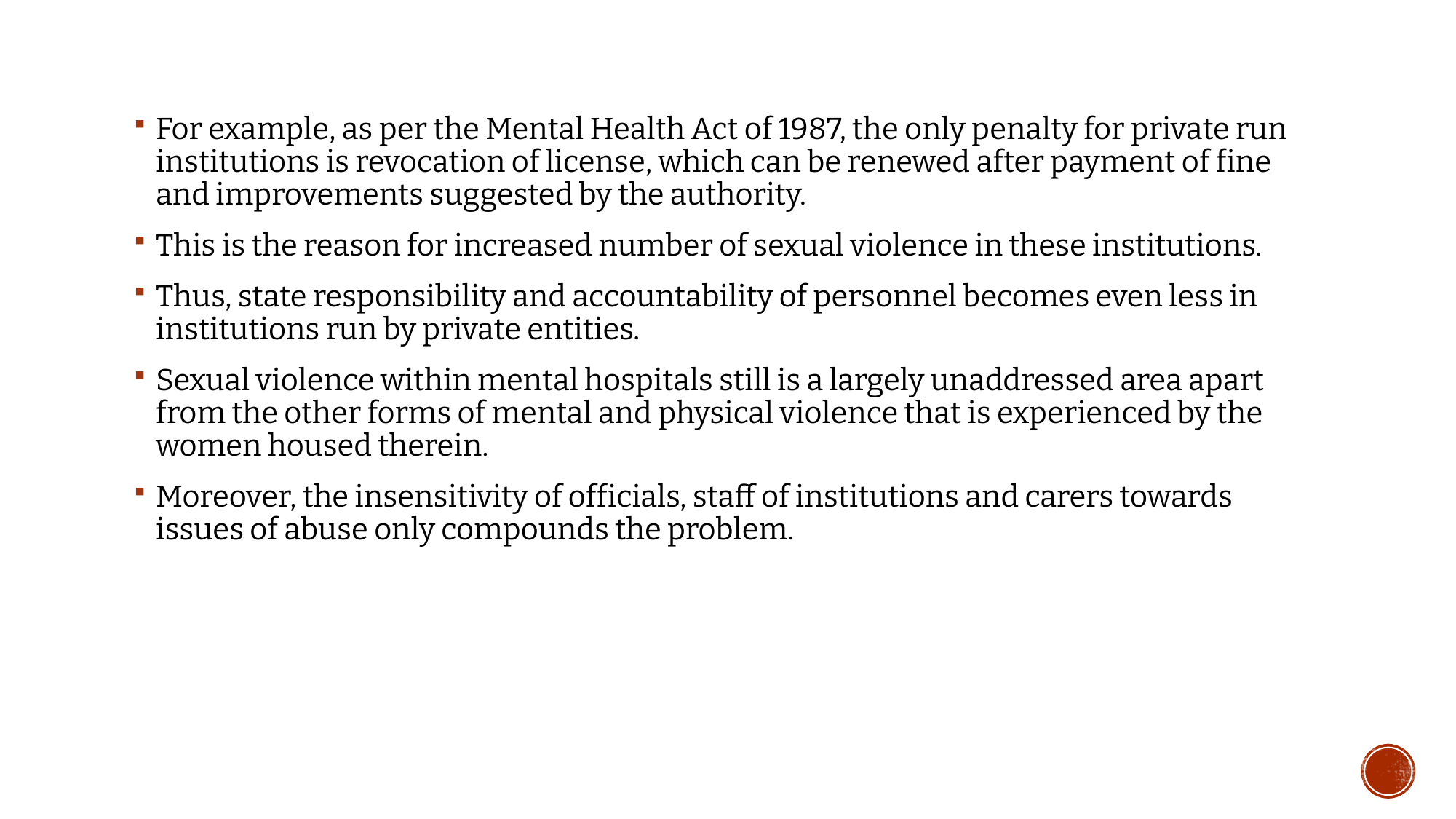

For example, as per the Mental Health Act of 1987, the only penalty for private run institutions is revocation of license, which can be renewed after payment of fine and improvements suggested by the authority.
This is the reason for increased number of sexual violence in these institutions.
Thus, state responsibility and accountability of personnel becomes even less in institutions run by private entities.
Sexual violence within mental hospitals still is a largely unaddressed area apart from the other forms of mental and physical violence that is experienced by the women housed therein.
Moreover, the insensitivity of officials, staff of institutions and carers towards issues of abuse only compounds the problem.